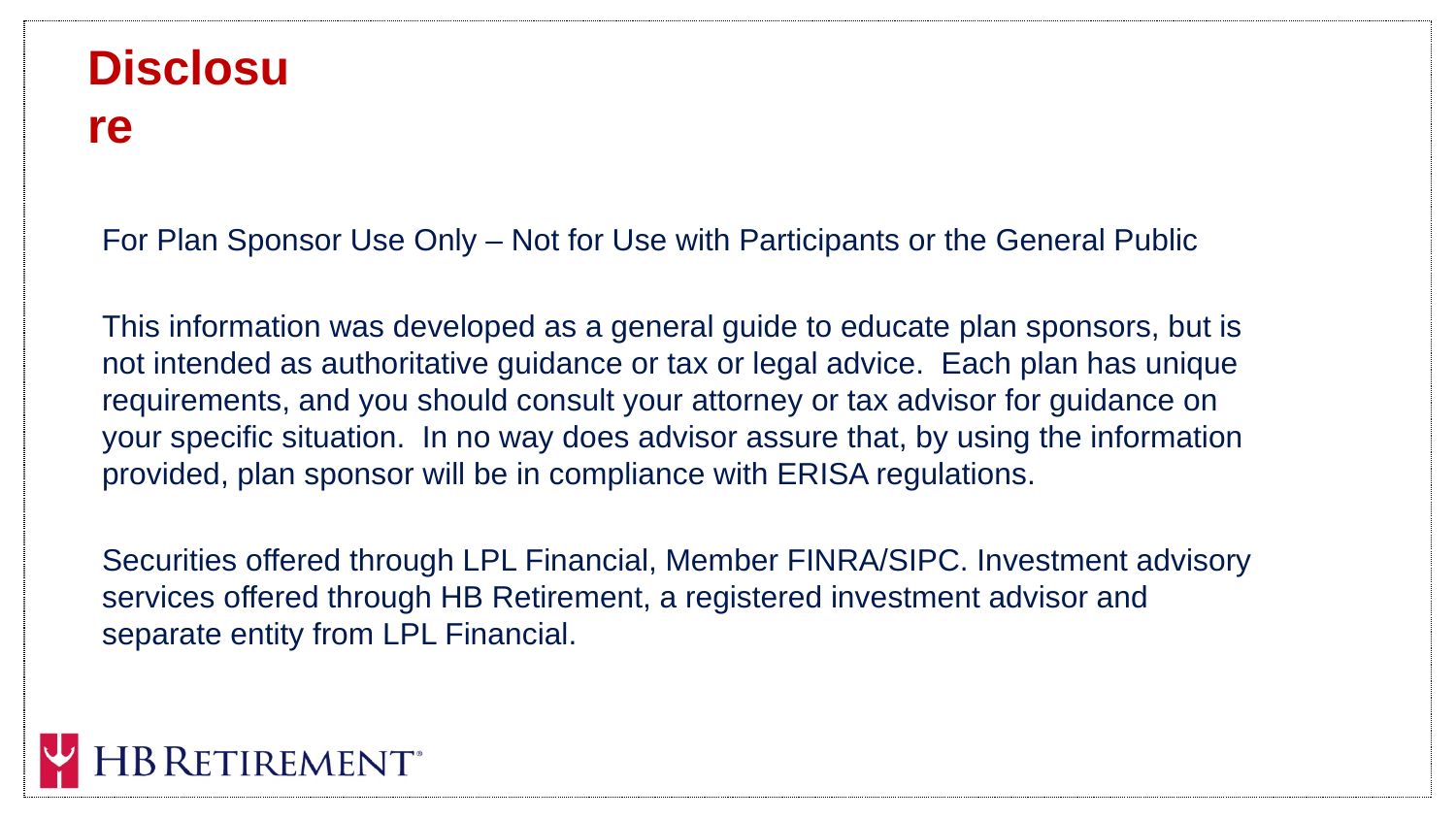

# Disclosure
For Plan Sponsor Use Only – Not for Use with Participants or the General Public

This information was developed as a general guide to educate plan sponsors, but is not intended as authoritative guidance or tax or legal advice.  Each plan has unique requirements, and you should consult your attorney or tax advisor for guidance on your specific situation.  In no way does advisor assure that, by using the information provided, plan sponsor will be in compliance with ERISA regulations.

Securities offered through LPL Financial, Member FINRA/SIPC. Investment advisory services offered through HB Retirement, a registered investment advisor and separate entity from LPL Financial.